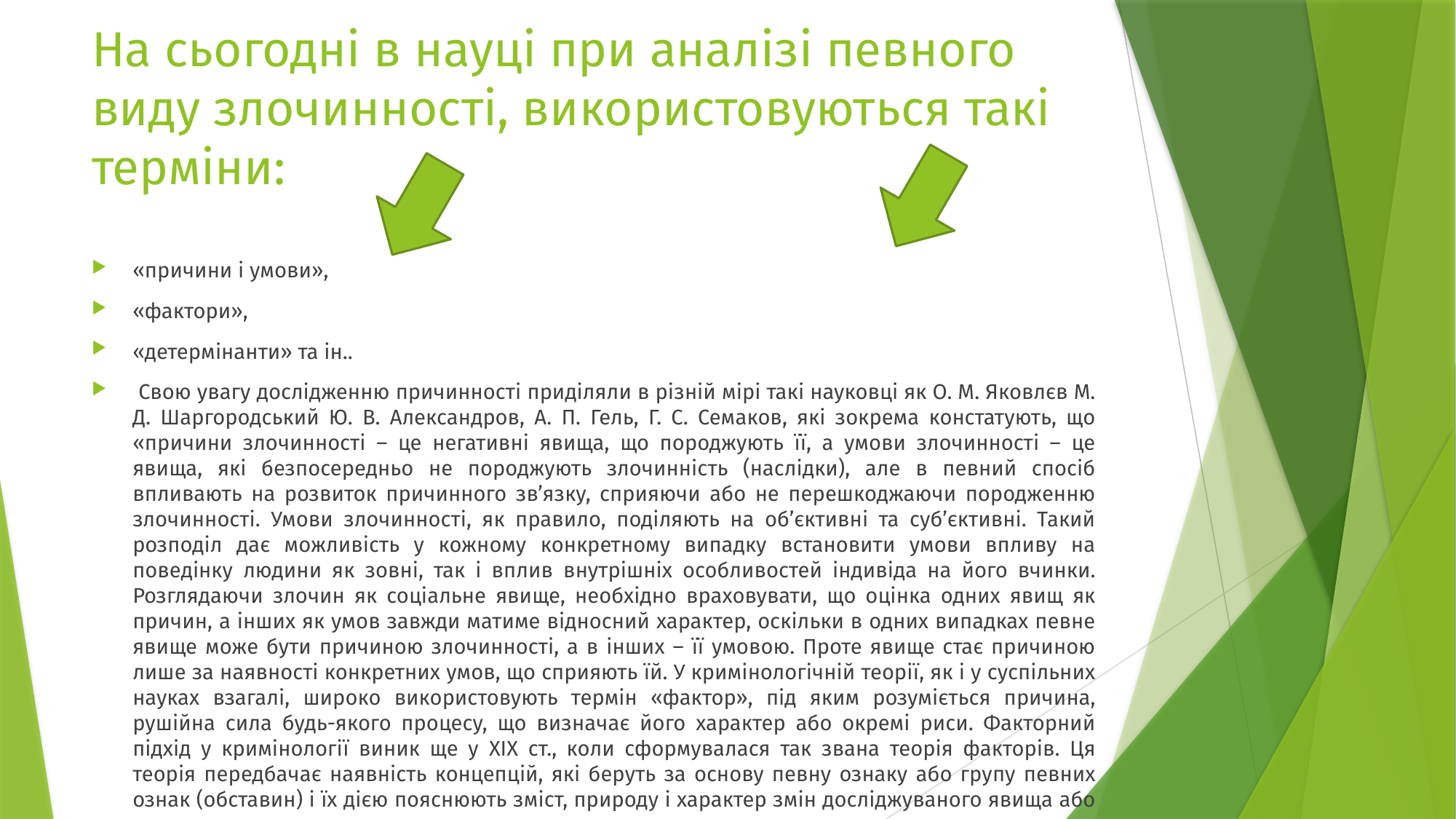

# На сьогодні в науці при аналізі певного виду злочинності, використовуються такі терміни:

«причини і умови»,
«фактори»,
«детермінанти» та ін..
 Свою увагу дослідженню причинності приділяли в різній мірі такі науковці як О. М. Яковлєв М. Д. Шаргородський Ю. В. Александров, А. П. Гель, Г. С. Семаков, які зокрема констатують, що «причини злочинності – це негативні явища, що породжують її, а умови злочинності – це явища, які безпосередньо не породжують злочинність (наслідки), але в певний спосіб впливають на розвиток причинного зв’язку, сприяючи або не перешкоджаючи породженню злочинності. Умови злочинності, як правило, поділяють на об’єктивні та суб’єктивні. Такий розподіл дає можливість у кожному конкретному випадку встановити умови впливу на поведінку людини як зовні, так і вплив внутрішніх особливостей індивіда на його вчинки. Розглядаючи злочин як соціальне явище, необхідно враховувати, що оцінка одних явищ як причин, а інших як умов завжди матиме відносний характер, оскільки в одних випадках певне явище може бути причиною злочинності, а в інших – її умовою. Проте явище стає причиною лише за наявності конкретних умов, що сприяють їй. У кримінологічній теорії, як і у суспільних науках взагалі, широко використовують термін «фактор», під яким розуміється причина, рушійна сила будь-якого процесу, що визначає його характер або окремі риси. Факторний підхід у кримінології виник ще у XIX ст., коли сформувалася так звана теорія факторів. Ця теорія передбачає наявність концепцій, які беруть за основу певну ознаку або групу певних ознак (обставин) і їх дією пояснюють зміст, природу і характер змін досліджуваного явища або процесу.